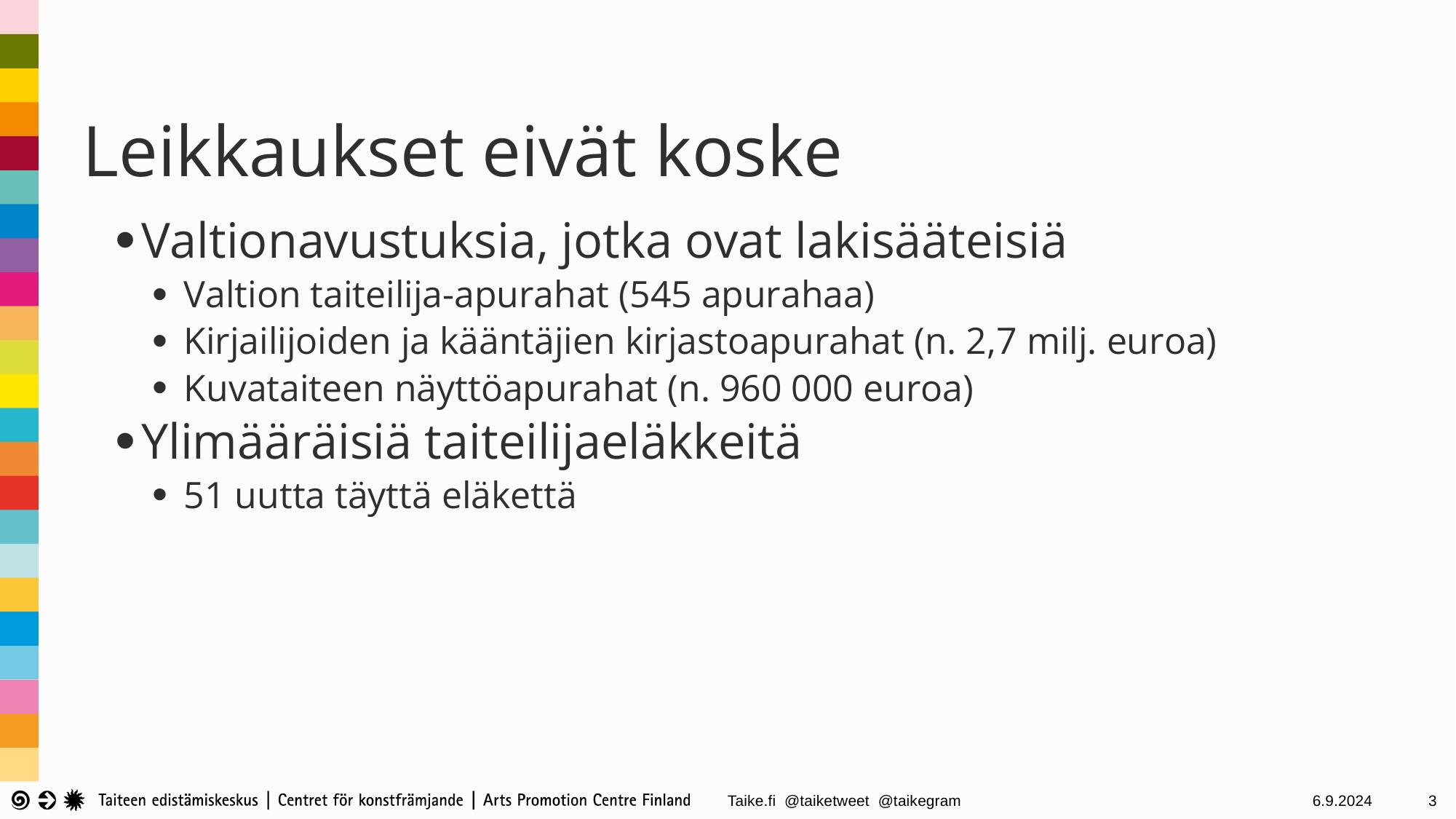

# Leikkaukset eivät koske
Valtionavustuksia, jotka ovat lakisääteisiä
Valtion taiteilija-apurahat (545 apurahaa)
Kirjailijoiden ja kääntäjien kirjastoapurahat (n. 2,7 milj. euroa)
Kuvataiteen näyttöapurahat (n. 960 000 euroa)
Ylimääräisiä taiteilijaeläkkeitä
51 uutta täyttä eläkettä

6.9.2024
3